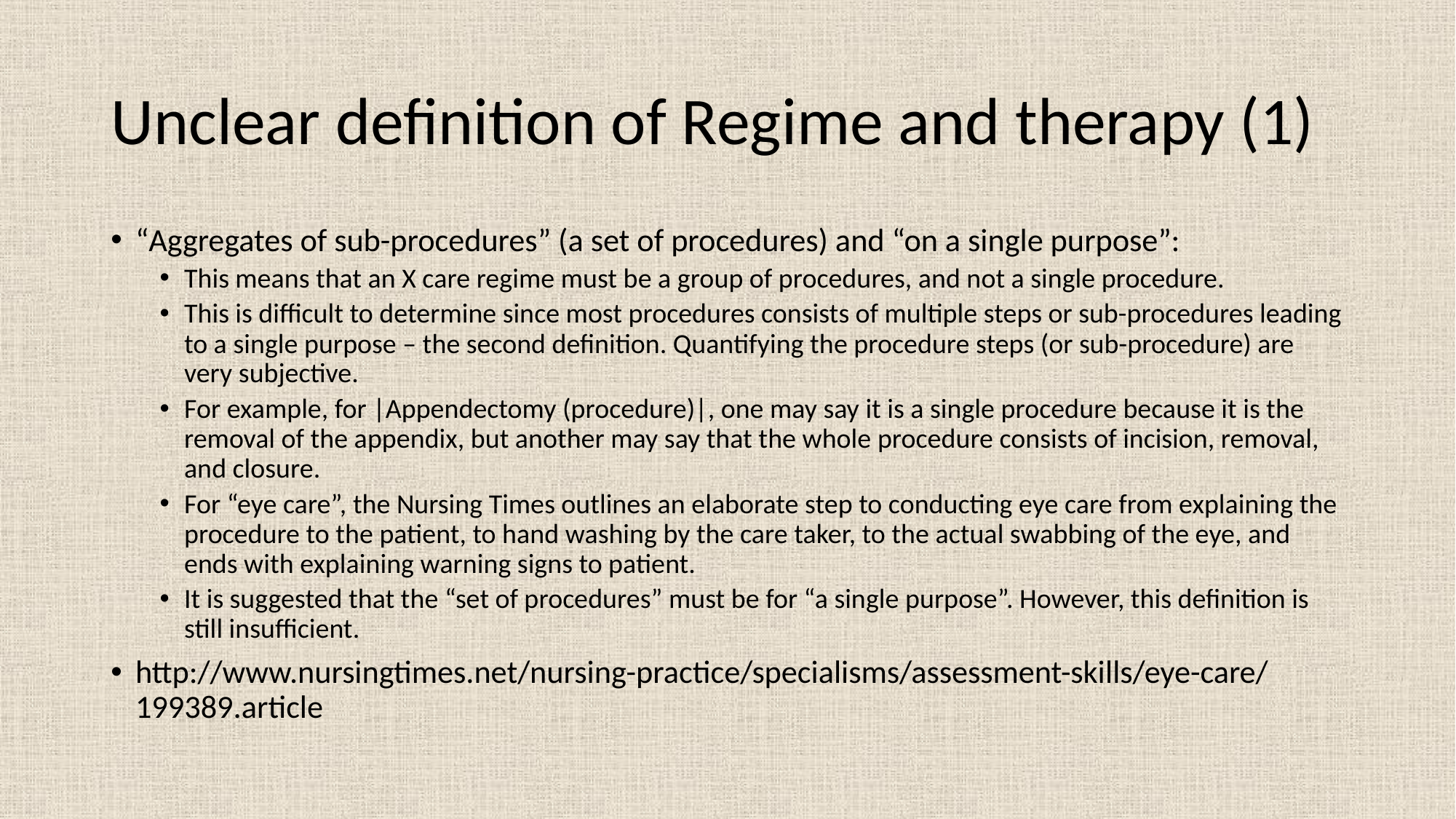

# Unclear definition of Regime and therapy (1)
“Aggregates of sub-procedures” (a set of procedures) and “on a single purpose”:
This means that an X care regime must be a group of procedures, and not a single procedure.
This is difficult to determine since most procedures consists of multiple steps or sub-procedures leading to a single purpose – the second definition. Quantifying the procedure steps (or sub-procedure) are very subjective.
For example, for |Appendectomy (procedure)|, one may say it is a single procedure because it is the removal of the appendix, but another may say that the whole procedure consists of incision, removal, and closure.
For “eye care”, the Nursing Times outlines an elaborate step to conducting eye care from explaining the procedure to the patient, to hand washing by the care taker, to the actual swabbing of the eye, and ends with explaining warning signs to patient.
It is suggested that the “set of procedures” must be for “a single purpose”. However, this definition is still insufficient.
http://www.nursingtimes.net/nursing-practice/specialisms/assessment-skills/eye-care/199389.article